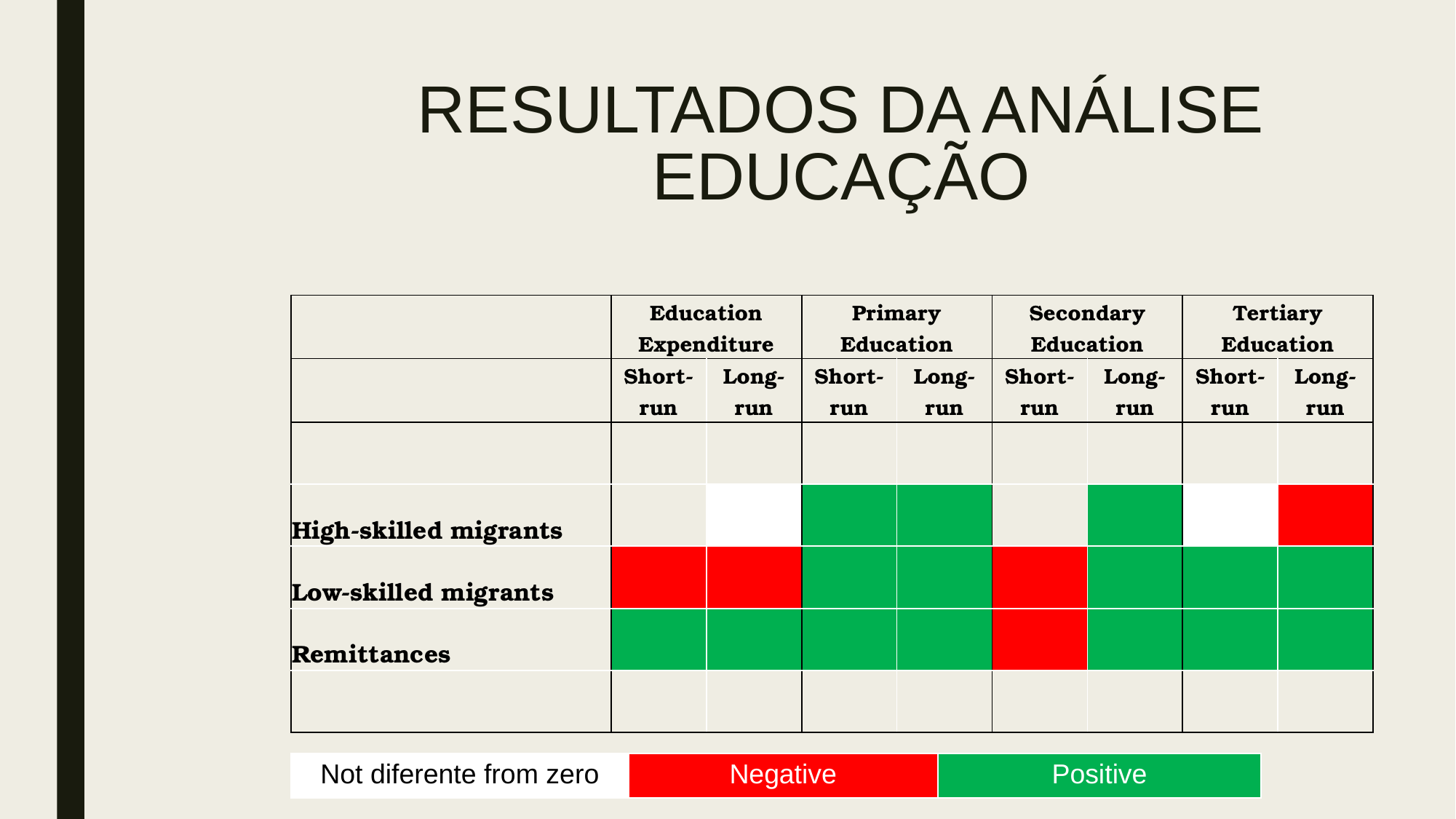

# RESULTADOS DA ANÁLISE EDUCAÇÃO
|  | Education Expenditure |  | Primary Education |  | Secondary Education |  | Tertiary Education |  |
| --- | --- | --- | --- | --- | --- | --- | --- | --- |
|  | Short-run | Long-run | Short-run | Long-run | Short-run | Long-run | Short-run | Long-run |
|  |  |  |  |  |  |  |  |  |
| High-skilled migrants |  |  |  |  |  |  |  |  |
| Low-skilled migrants |  |  |  |  |  |  |  |  |
| Remittances |  |  |  |  |  |  |  |  |
|  |  |  |  |  |  |  |  |  |
| Not diferente from zero | Negative | Positive |
| --- | --- | --- |